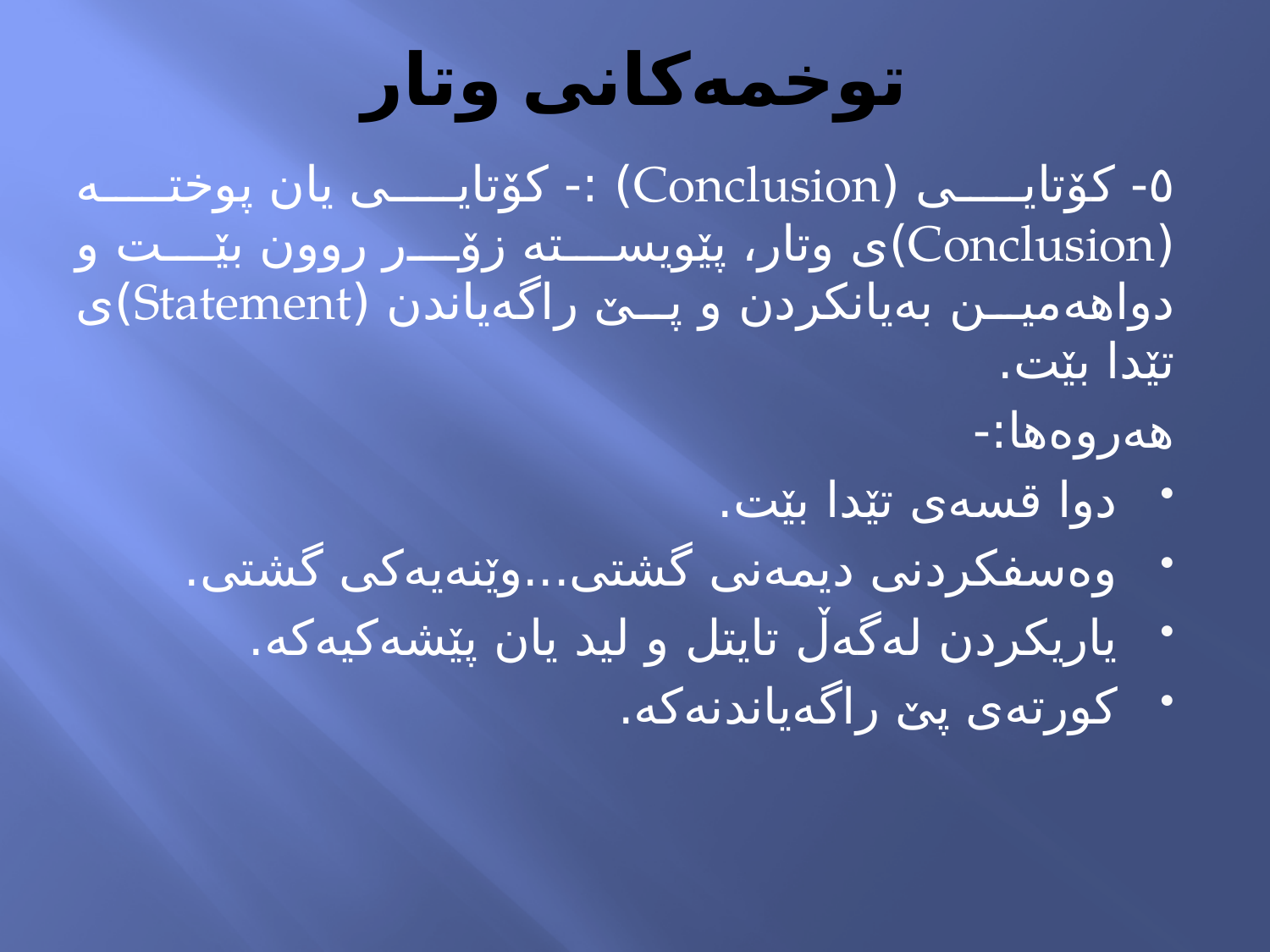

# توخمەکانی وتار
٥- کۆتایی (Conclusion) :- کۆتایى یان پوختە (Conclusion)ى وتار، پێویستە زۆر روون بێت و دواهەمین بەیانکردن و پێ راگەیاندن (Statement)ى تێدا بێت.
هەروەها:-
	دوا قسەى تێدا بێت.
	وەسفکردنى دیمەنى گشتى...وێنەیەکى گشتى.
	یاریکردن لەگەڵ تایتل و لید یان پێشەکیەکە.
	کورتەى پێ راگەیاندنەکە.